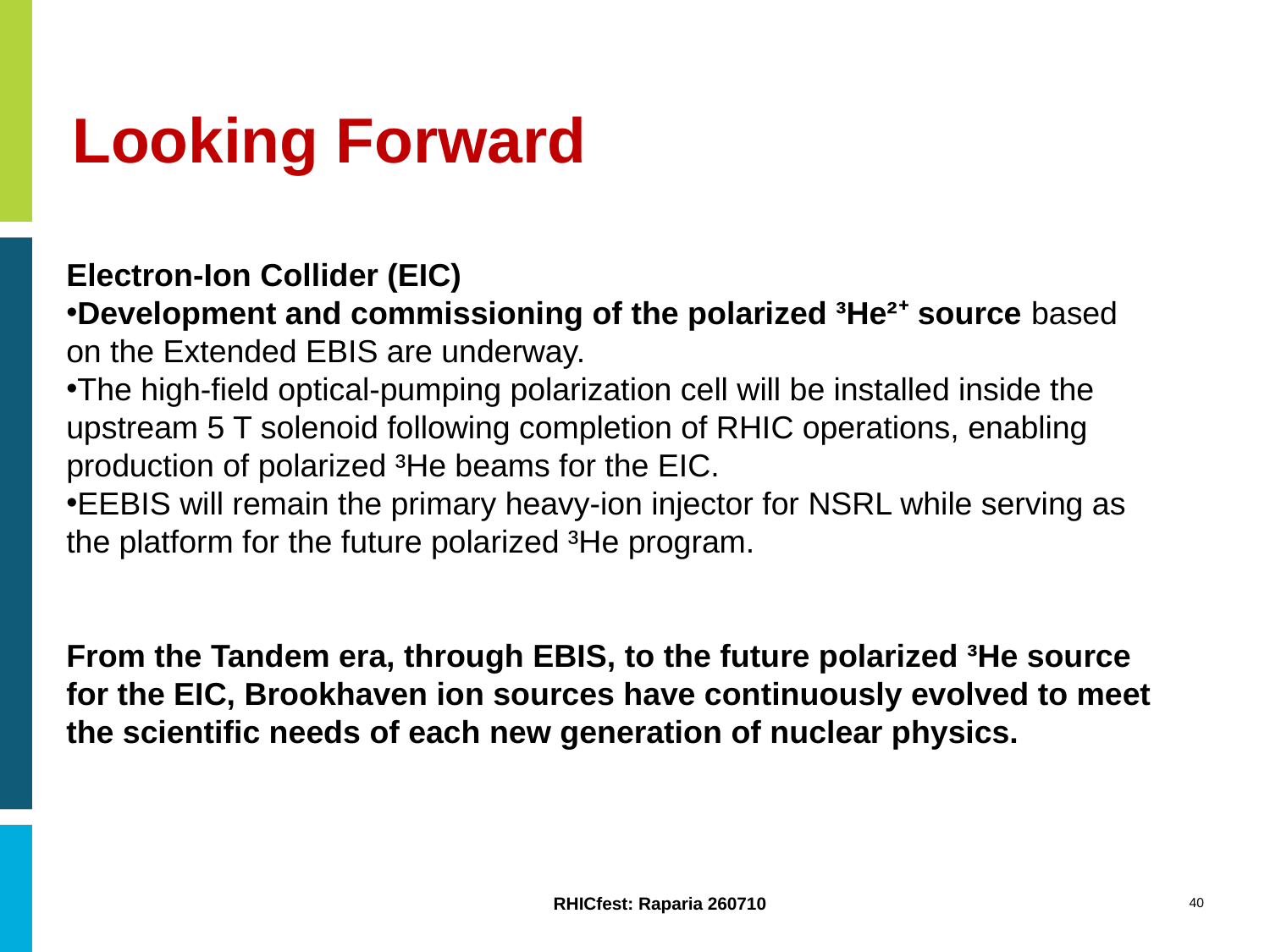

# Looking Forward
Electron-Ion Collider (EIC)
Development and commissioning of the polarized ³He²⁺ source based on the Extended EBIS are underway.
The high-field optical-pumping polarization cell will be installed inside the upstream 5 T solenoid following completion of RHIC operations, enabling production of polarized ³He beams for the EIC.
EEBIS will remain the primary heavy-ion injector for NSRL while serving as the platform for the future polarized ³He program.

From the Tandem era, through EBIS, to the future polarized ³He source for the EIC, Brookhaven ion sources have continuously evolved to meet the scientific needs of each new generation of nuclear physics.
40
RHICfest: Raparia 260710